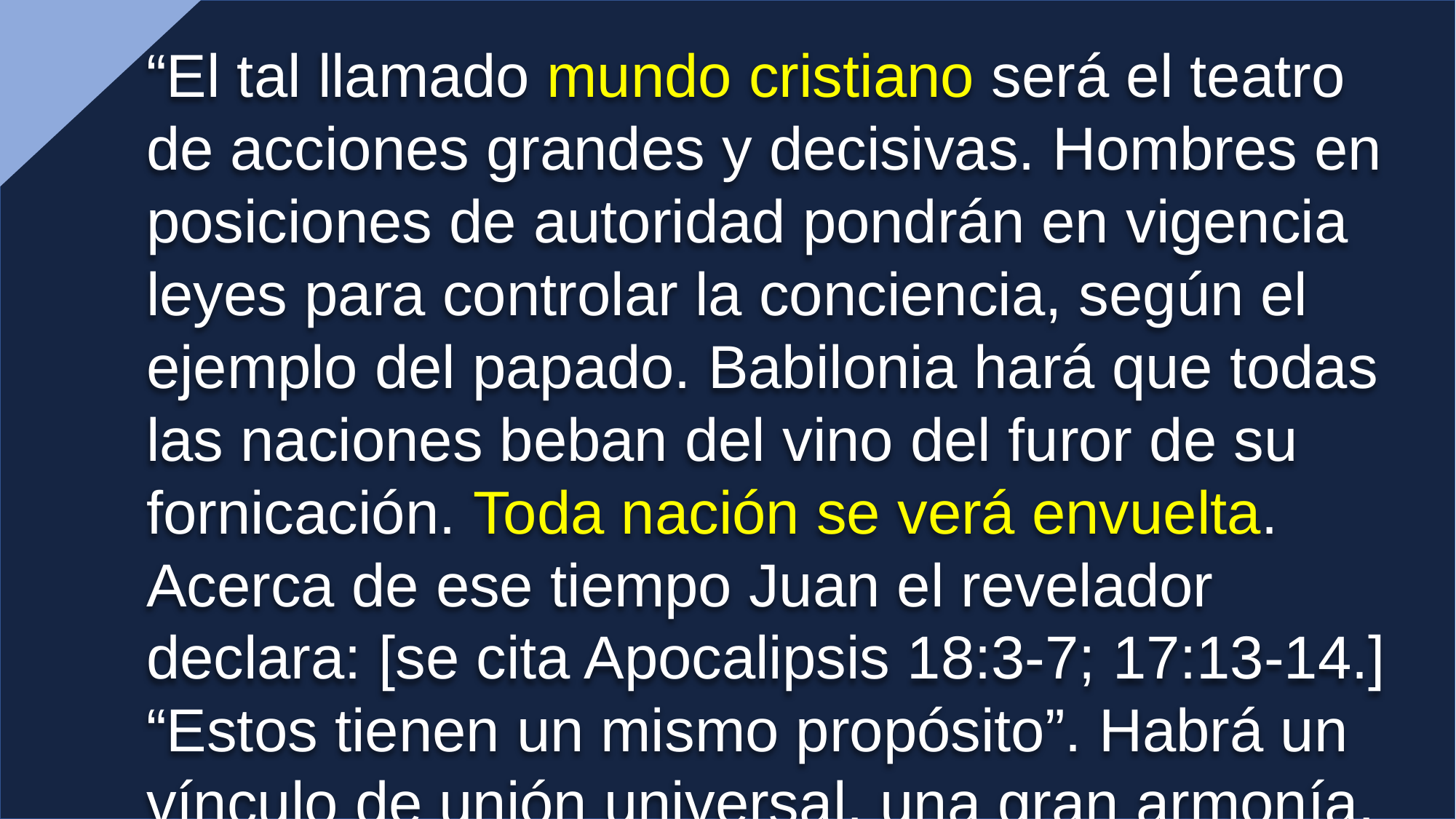

“El tal llamado mundo cristiano será el teatro de acciones grandes y decisivas. Hombres en posiciones de autoridad pondrán en vigencia leyes para controlar la conciencia, según el ejemplo del papado. Babilonia hará que todas las naciones beban del vino del furor de su fornicación. Toda nación se verá envuelta. Acerca de ese tiempo Juan el revelador declara: [se cita Apocalipsis 18:3-7; 17:13-14.] “Estos tienen un mismo propósito”. Habrá un vínculo de unión universal, una gran armonía, una confederación de fuerzas de Satanás.